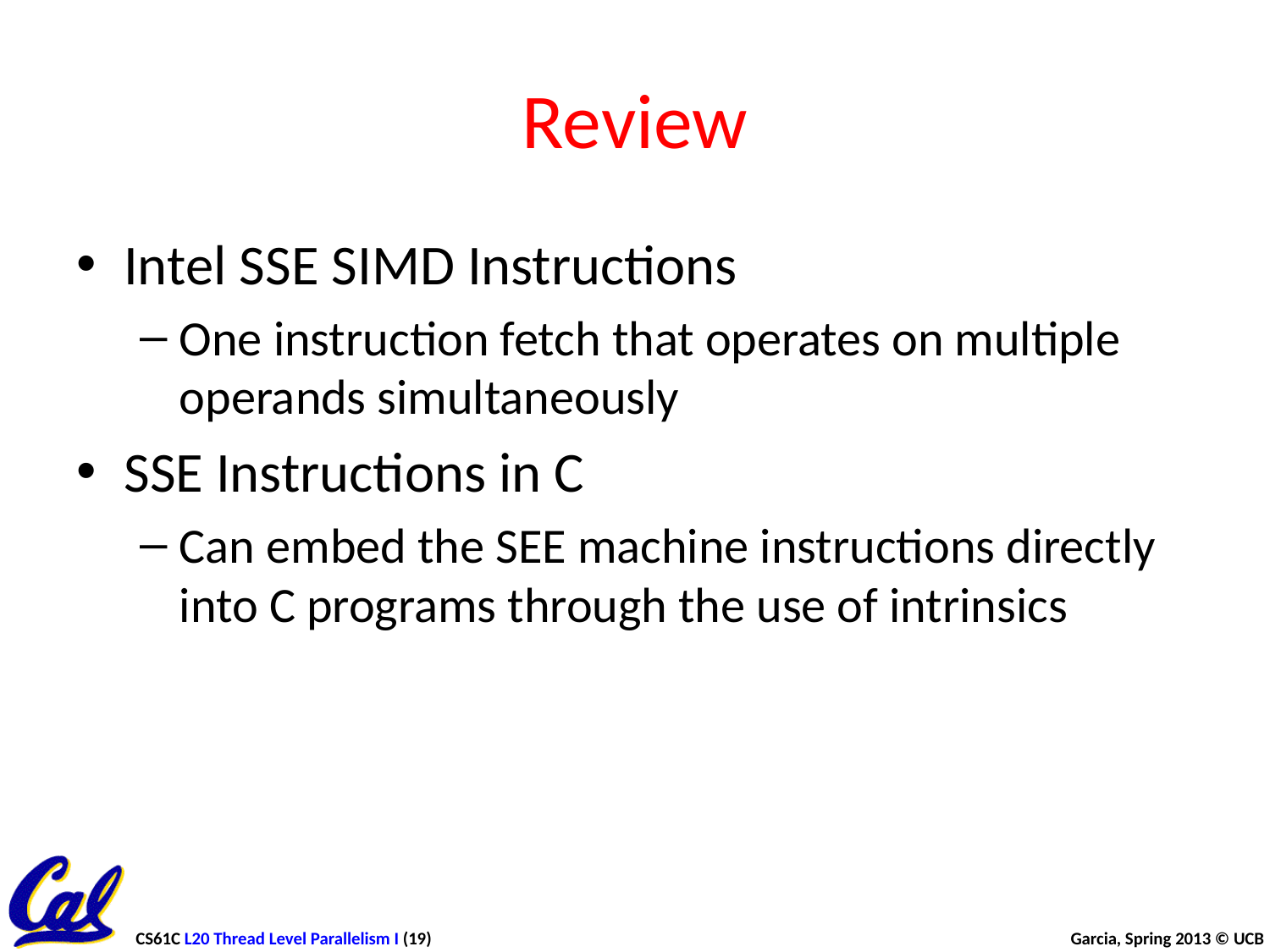

# Review
Intel SSE SIMD Instructions
One instruction fetch that operates on multiple operands simultaneously
SSE Instructions in C
Can embed the SEE machine instructions directly into C programs through the use of intrinsics